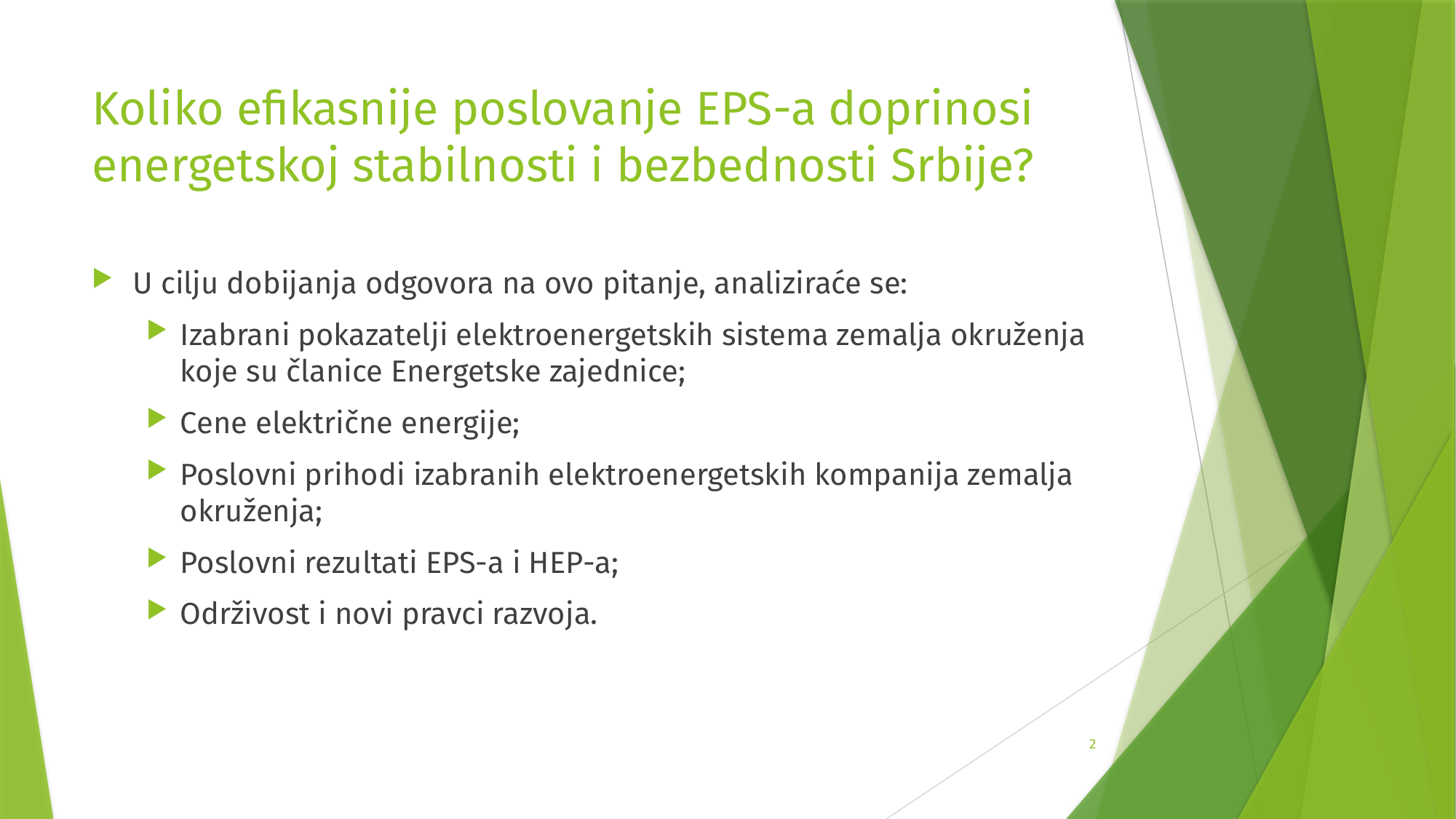

# Koliko efikasnije poslovanje EPS-a doprinosi energetskoj stabilnosti i bezbednosti Srbije?
U cilju dobijanja odgovora na ovo pitanje, analiziraće se:
Izabrani pokazatelji elektroenergetskih sistema zemalja okruženja koje su članice Energetske zajednice;
Cene električne energije;
Poslovni prihodi izabranih elektroenergetskih kompanija zemalja okruženja;
Poslovni rezultati EPS-a i HEP-a;
Održivost i novi pravci razvoja.

2